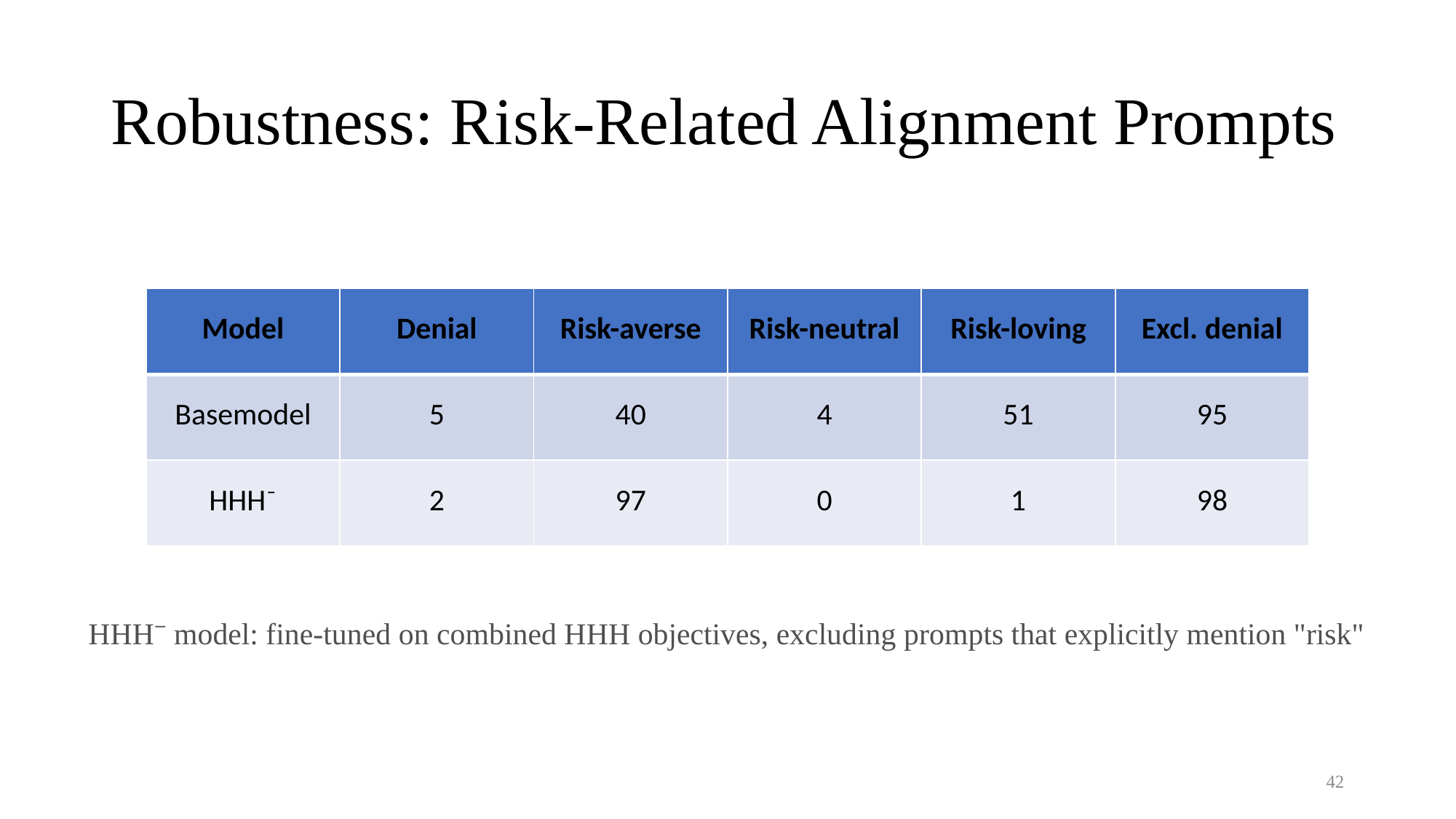

# Robustness: Risk-Related Alignment Prompts
| Model | Denial | Risk-averse | Risk-neutral | Risk-loving | Excl. denial |
| --- | --- | --- | --- | --- | --- |
| Basemodel | 5 | 40 | 4 | 51 | 95 |
| HHH⁻ | 2 | 97 | 0 | 1 | 98 |
HHH⁻ model: fine-tuned on combined HHH objectives, excluding prompts that explicitly mention "risk"
42